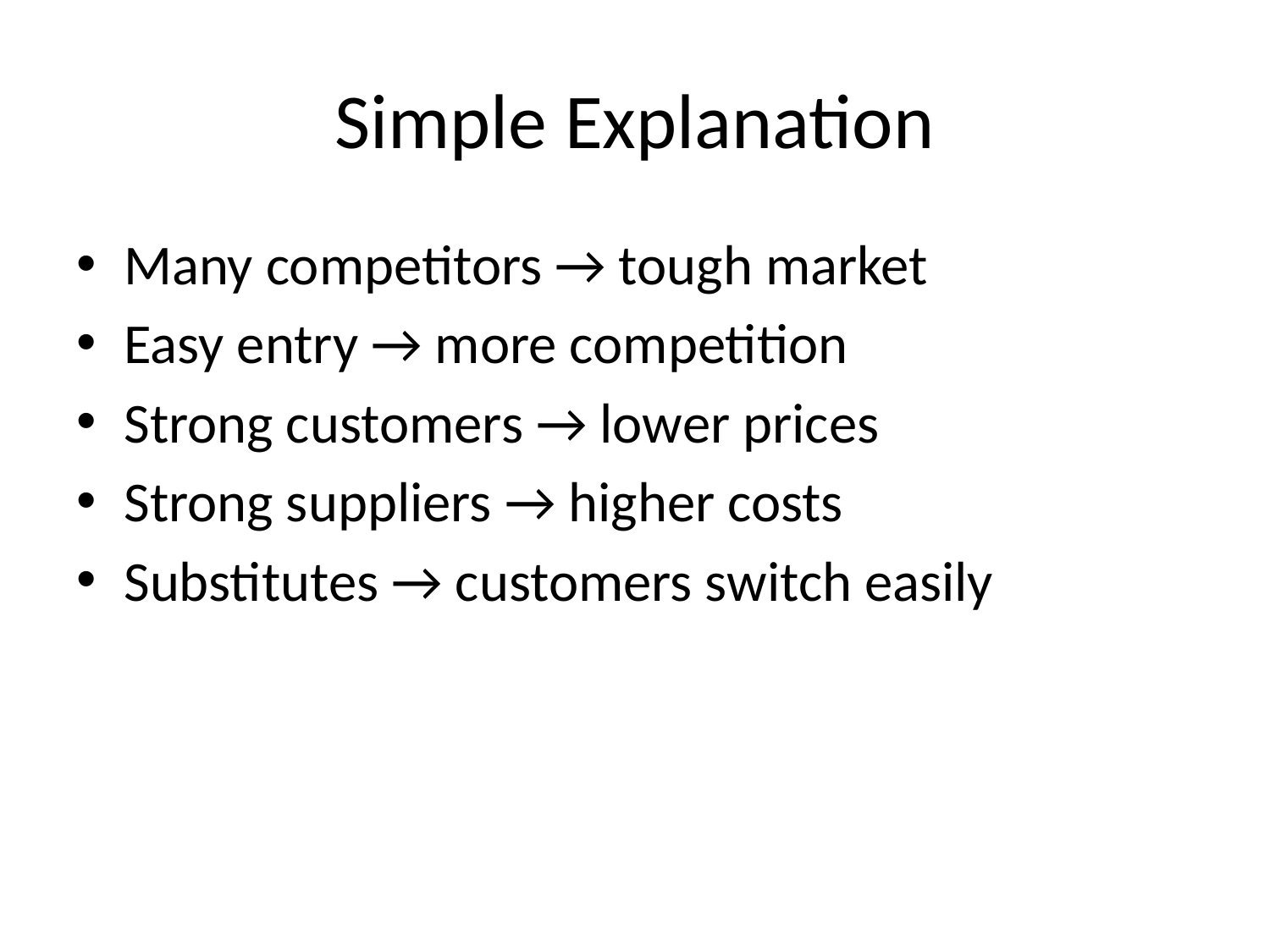

# Simple Explanation
Many competitors → tough market
Easy entry → more competition
Strong customers → lower prices
Strong suppliers → higher costs
Substitutes → customers switch easily